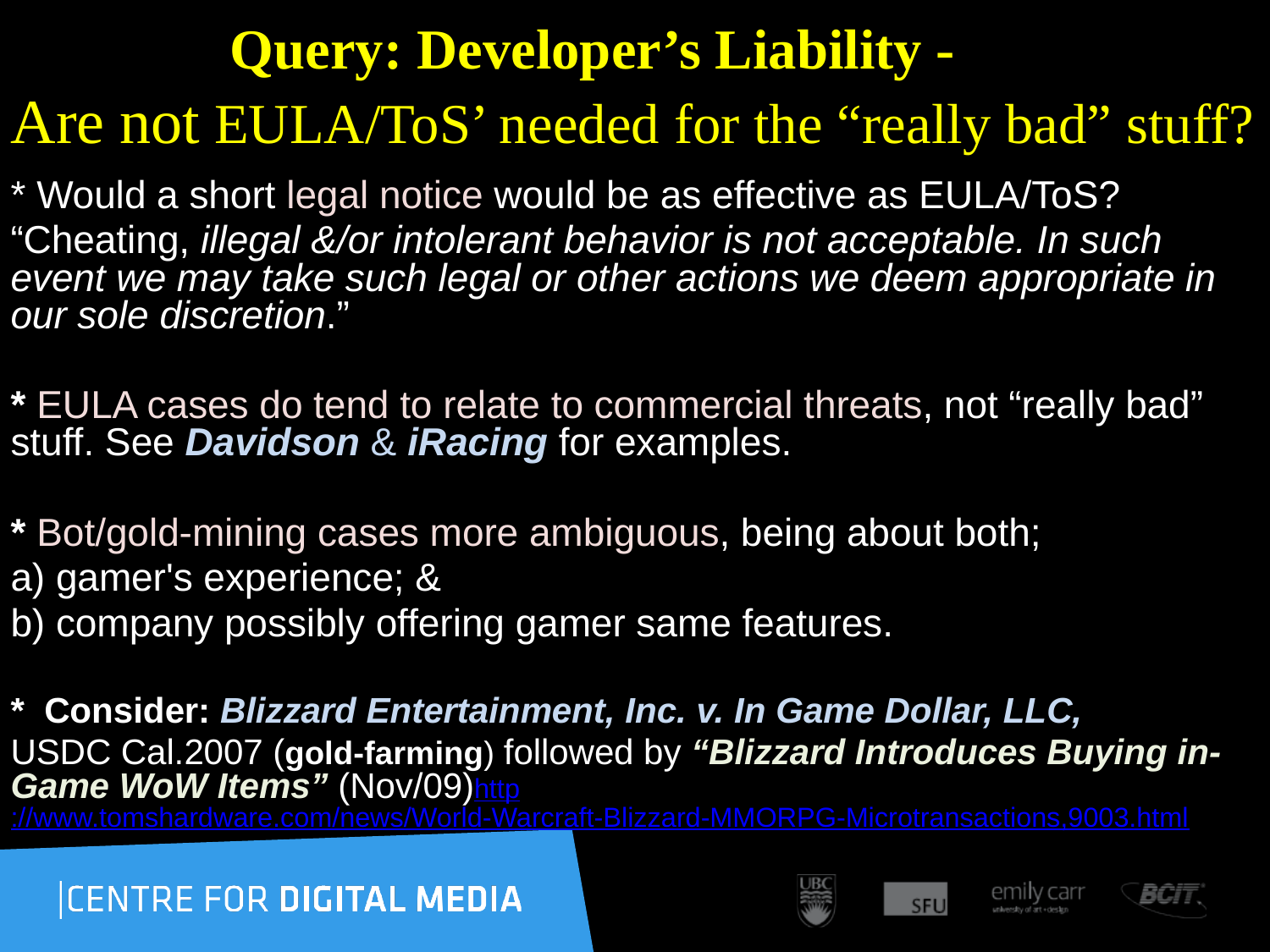

# Query: Developer’s Liability - Are not EULA/ToS’ needed for the “really bad” stuff?
* Would a short legal notice would be as effective as EULA/ToS?
“Cheating, illegal &/or intolerant behavior is not acceptable. In such event we may take such legal or other actions we deem appropriate in our sole discretion.”

* EULA cases do tend to relate to commercial threats, not “really bad” stuff. See Davidson & iRacing for examples.

* Bot/gold-mining cases more ambiguous, being about both;
a) gamer's experience; &
b) company possibly offering gamer same features.

*  Consider: Blizzard Entertainment, Inc. v. In Game Dollar, LLC,
USDC Cal.2007 (gold-farming) followed by “Blizzard Introduces Buying in-Game WoW Items” (Nov/09)http://www.tomshardware.com/news/World-Warcraft-Blizzard-MMORPG-Microtransactions,9003.html